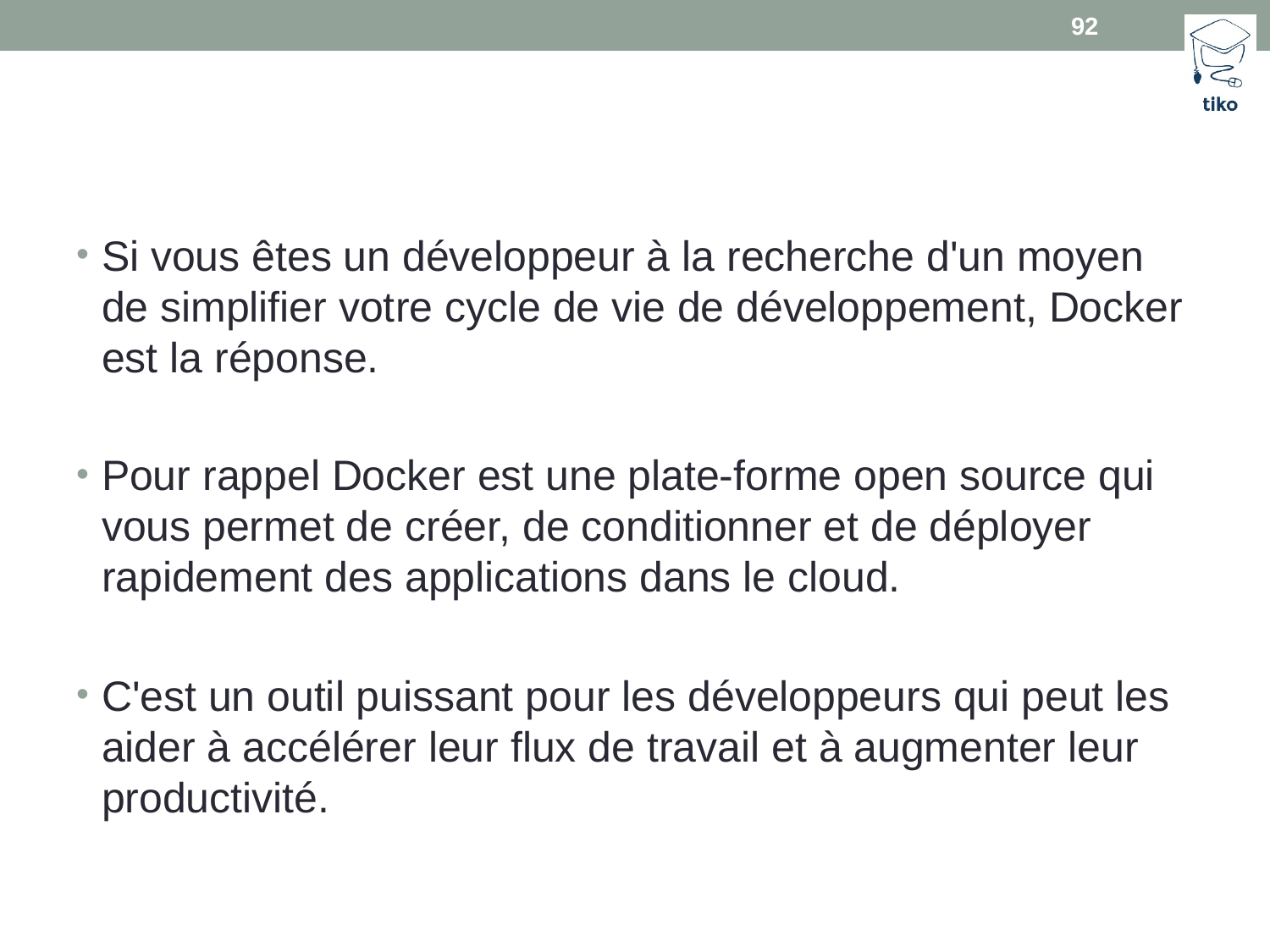

92
#
Si vous êtes un développeur à la recherche d'un moyen de simplifier votre cycle de vie de développement, Docker est la réponse.

Pour rappel Docker est une plate-forme open source qui vous permet de créer, de conditionner et de déployer rapidement des applications dans le cloud.

C'est un outil puissant pour les développeurs qui peut les aider à accélérer leur flux de travail et à augmenter leur productivité.